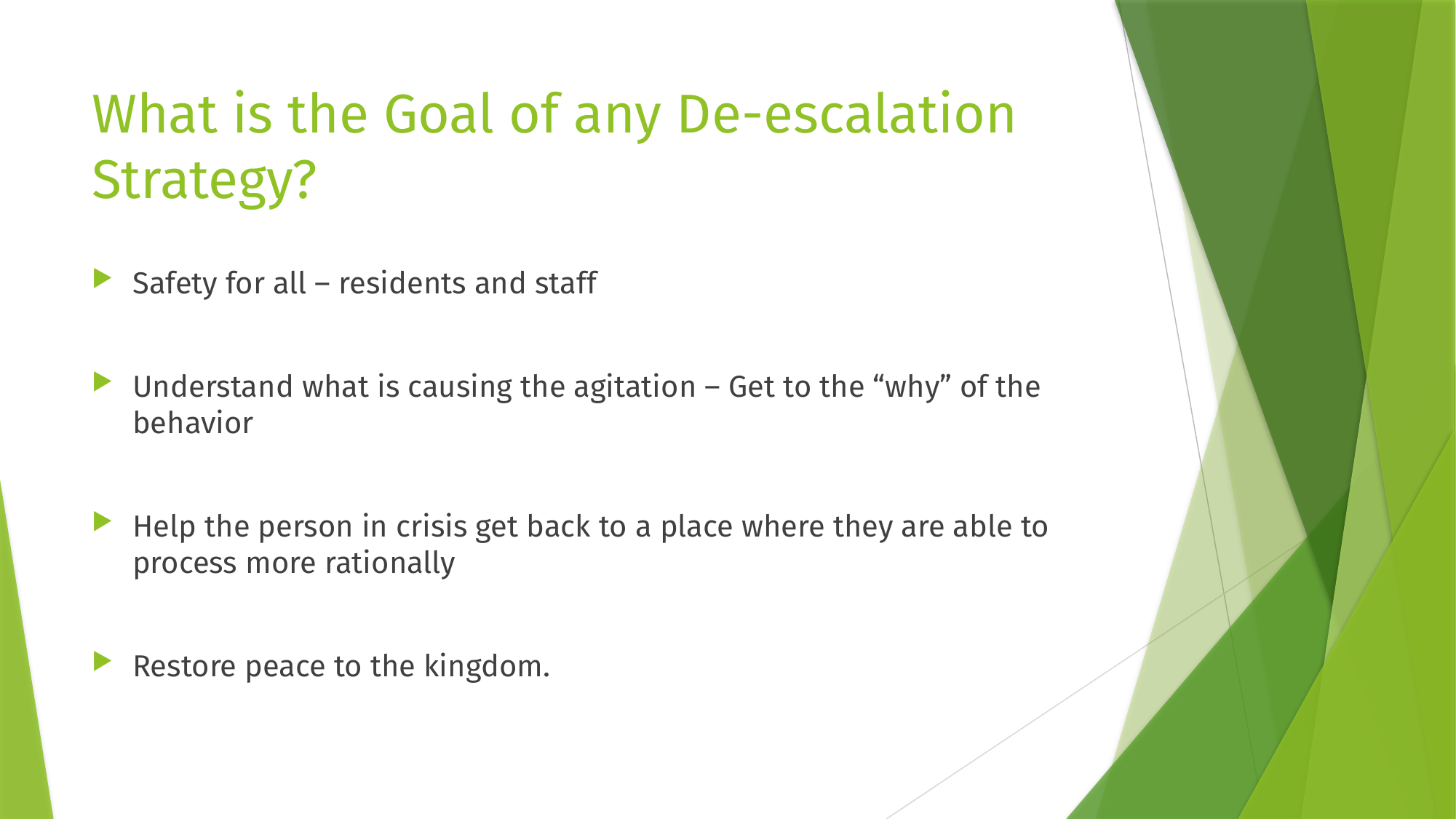

# What is the Goal of any De-escalation Strategy?
Safety for all – residents and staff

Understand what is causing the agitation – Get to the “why” of the behavior

Help the person in crisis get back to a place where they are able to process more rationally

Restore peace to the kingdom.